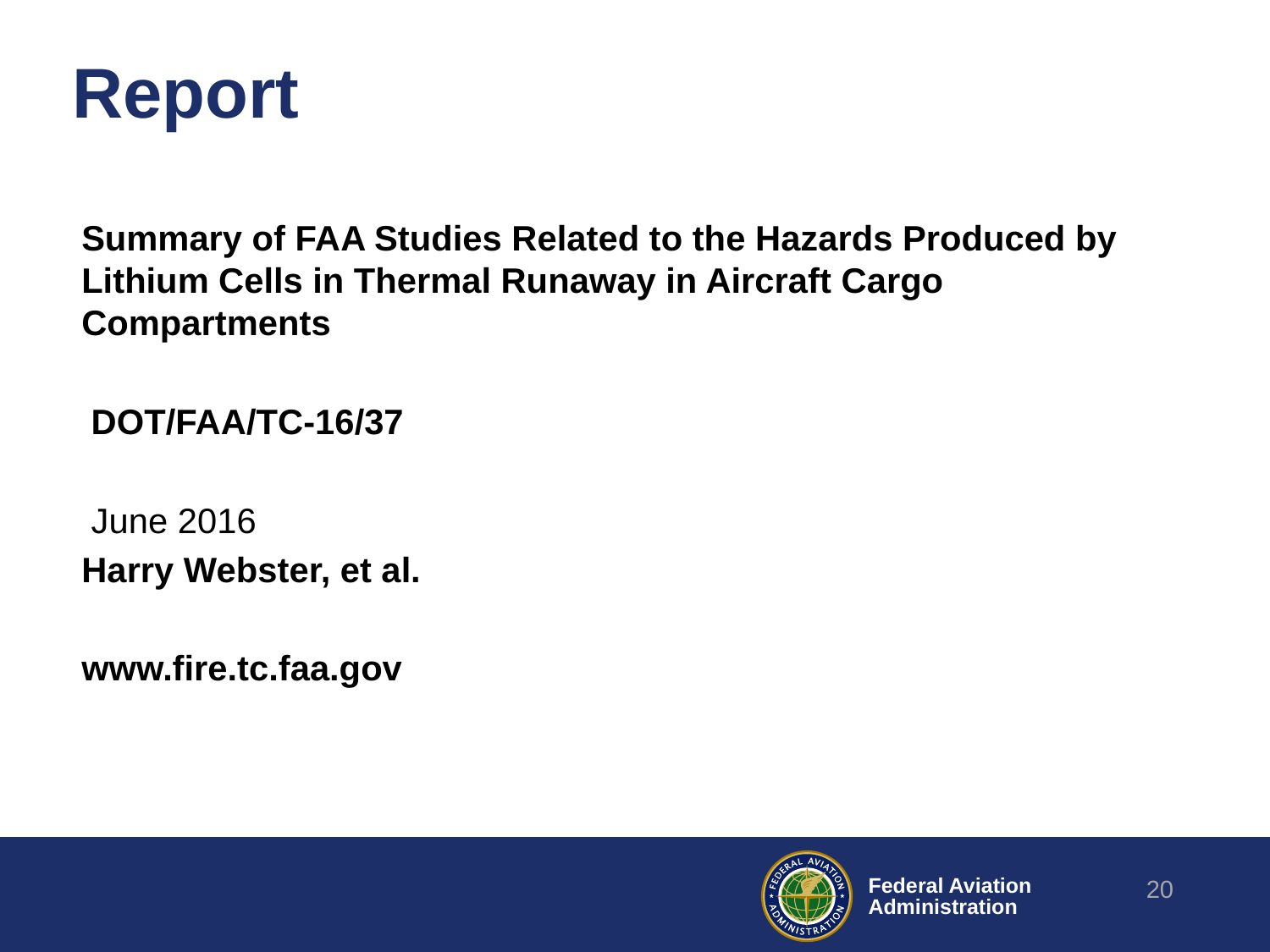

# Report
Summary of FAA Studies Related to the Hazards Produced by Lithium Cells in Thermal Runaway in Aircraft Cargo Compartments

 DOT/FAA/TC-16/37

 June 2016
Harry Webster, et al.

www.fire.tc.faa.gov
20